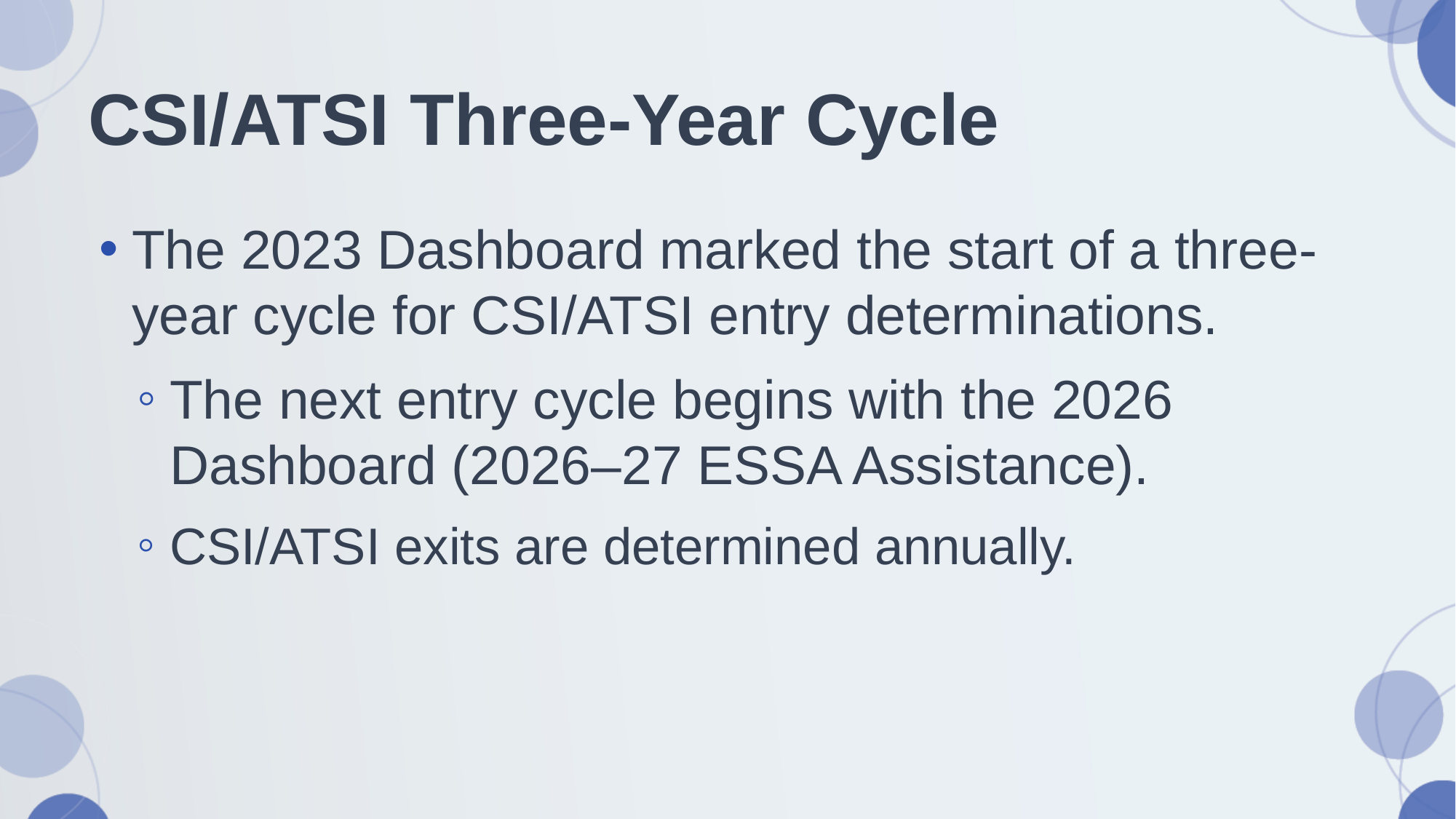

# CSI/ATSI Three-Year Cycle
The 2023 Dashboard marked the start of a three-year cycle for CSI/ATSI entry determinations.
The next entry cycle begins with the 2026 Dashboard (2026–27 ESSA Assistance).
CSI/ATSI exits are determined annually.